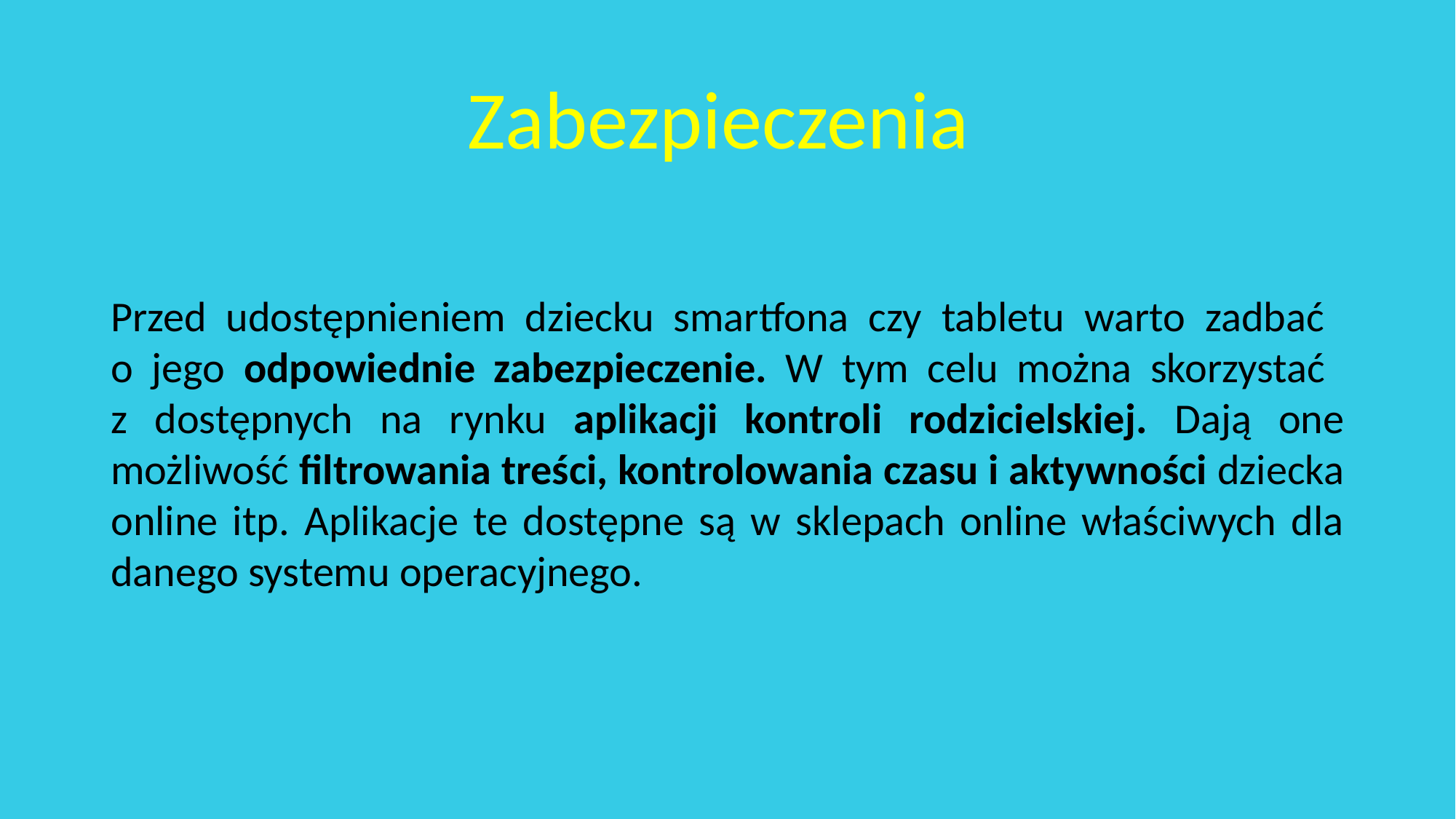

# Zabezpieczenia

Przed udostępnieniem dziecku smartfona czy tabletu warto zadbać
o jego odpowiednie zabezpieczenie. W tym celu można skorzystać
z dostępnych na rynku aplikacji kontroli rodzicielskiej. Dają one możliwość filtrowania treści, kontrolowania czasu i aktywności dziecka online itp. Aplikacje te dostępne są w sklepach online właściwych dla danego systemu operacyjnego.